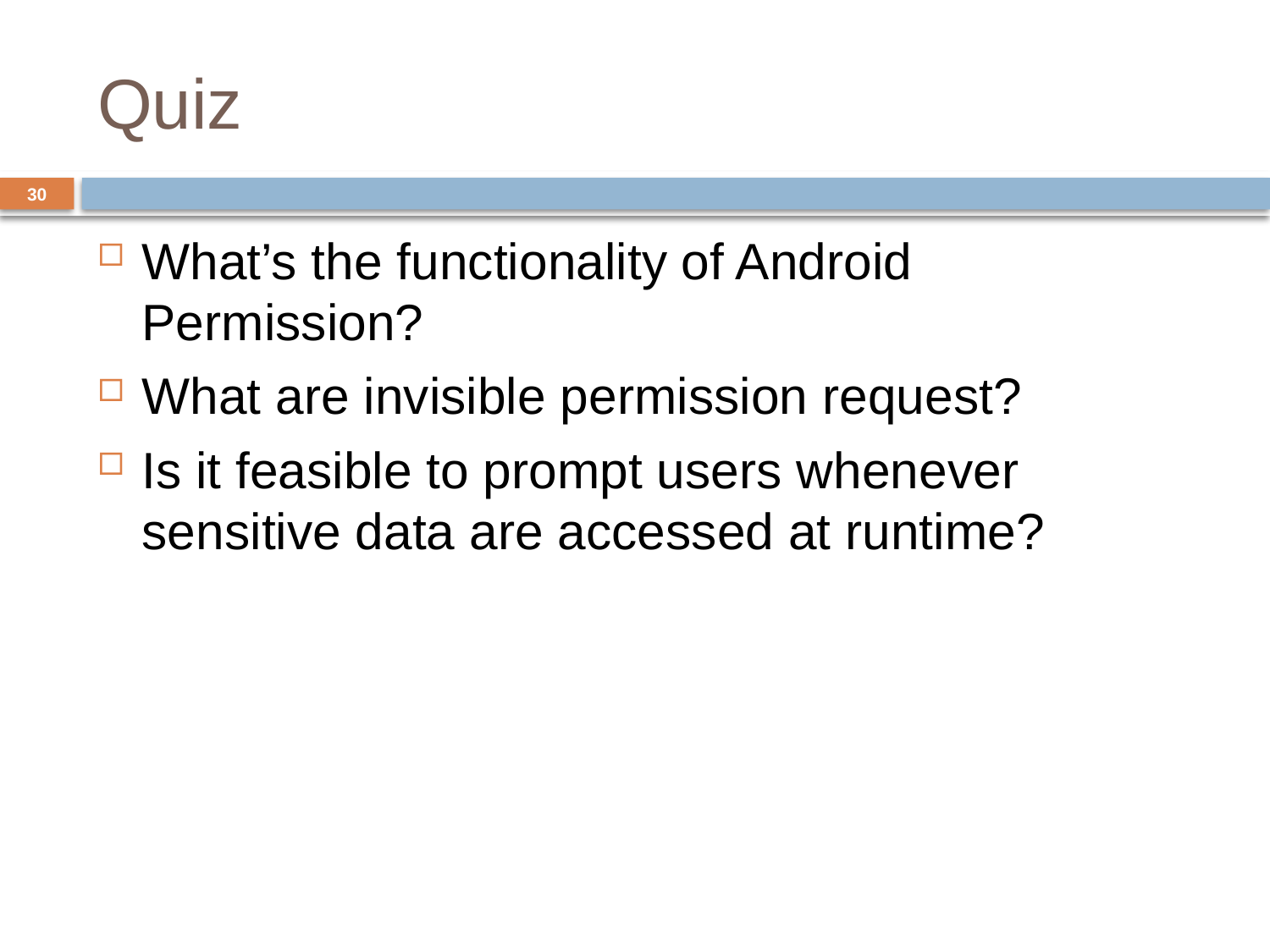

# Quiz
30
What’s the functionality of Android Permission?
What are invisible permission request?
Is it feasible to prompt users whenever sensitive data are accessed at runtime?